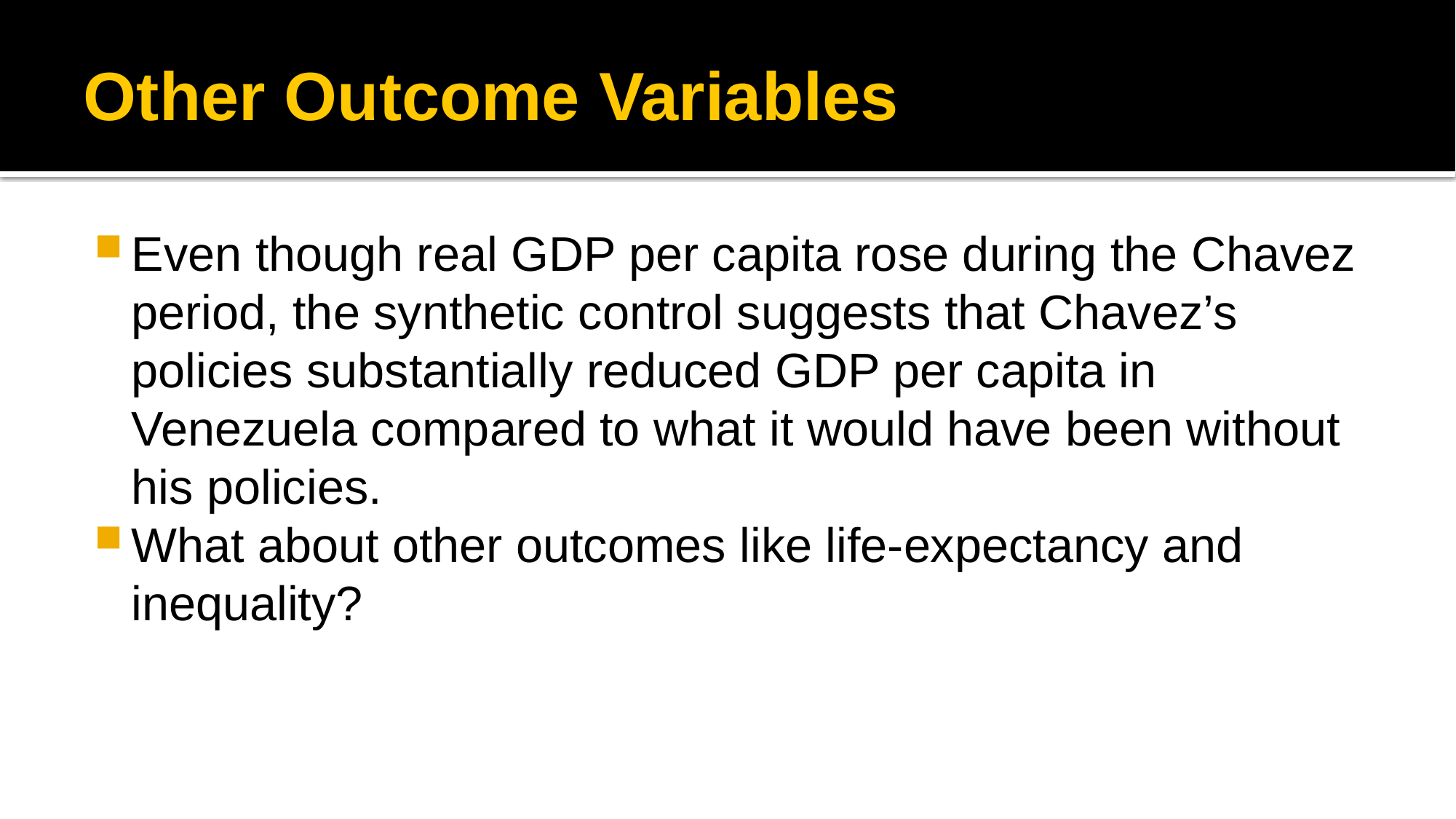

# Other Outcome Variables
Even though real GDP per capita rose during the Chavez period, the synthetic control suggests that Chavez’s policies substantially reduced GDP per capita in Venezuela compared to what it would have been without his policies.
What about other outcomes like life-expectancy and inequality?